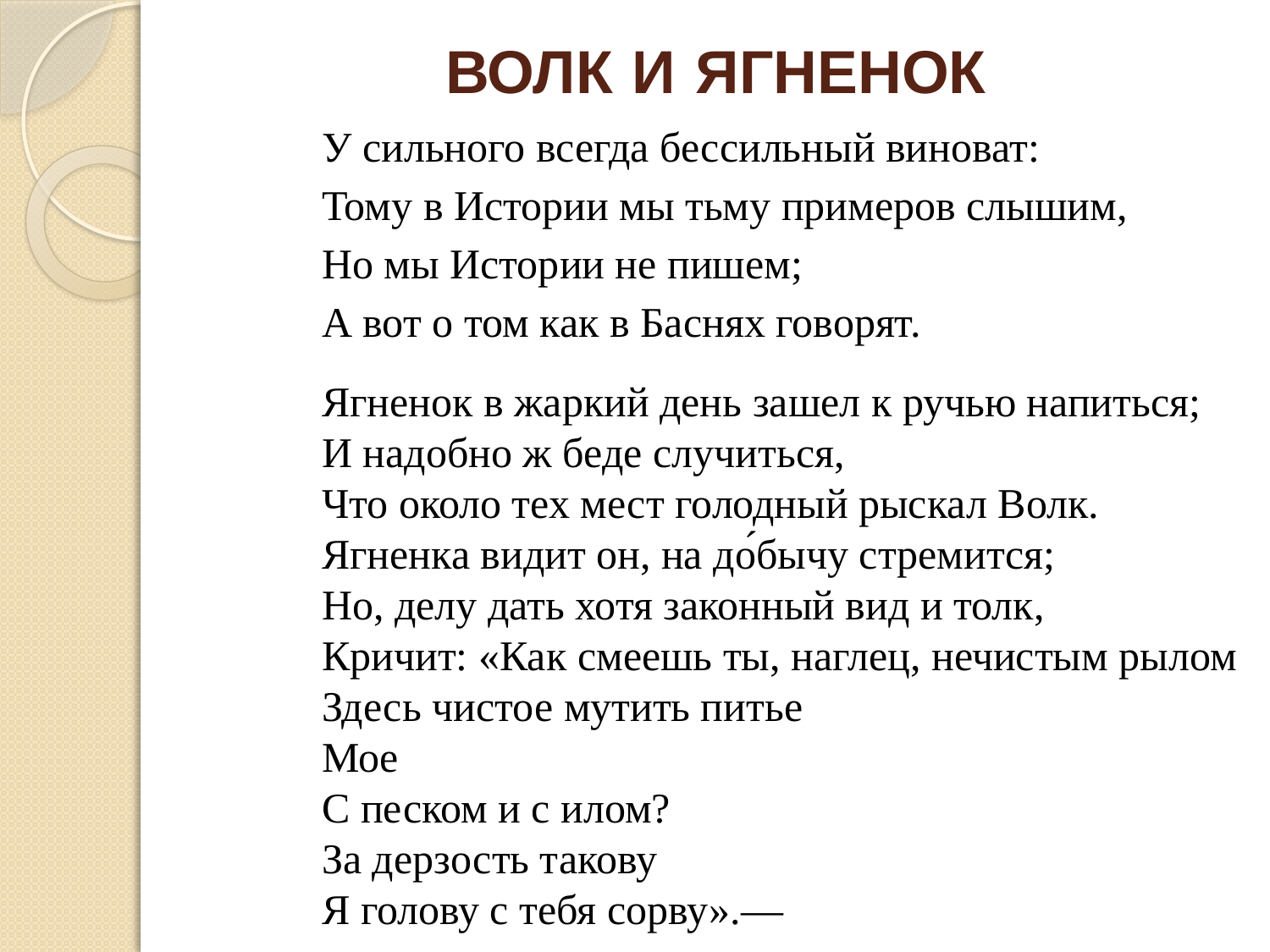

# ВОЛК И ЯГНЕНОК
У сильного всегда бессильный виноват:
Тому в Истории мы тьму примеров слышим,
Но мы Истории не пишем;
А вот о том как в Баснях говорят.
Ягненок в жаркий день зашел к ручью напиться;
И надобно ж беде случиться,
Что около тех мест голодный рыскал Волк.
Ягненка видит он, на до́бычу стремится;
Но, делу дать хотя законный вид и толк,
Кричит: «Как смеешь ты, наглец, нечистым рылом
Здесь чистое мутить питье
Мое
С песком и с илом?
За дерзость такову
Я голову с тебя сорву».—